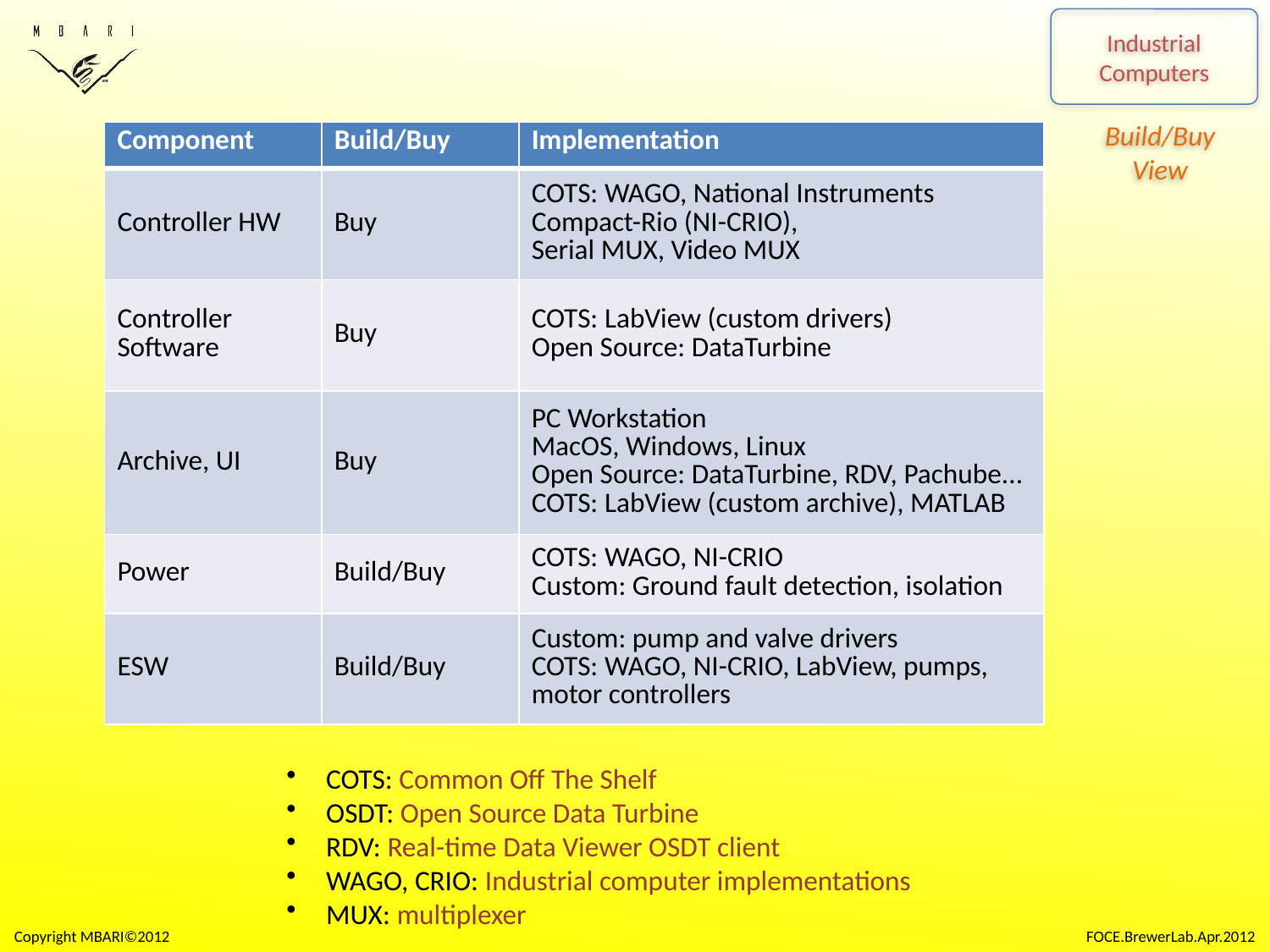

Industrial Computers
Build/Buy
View
| Component | Build/Buy | Implementation |
| --- | --- | --- |
| Controller HW | Buy | COTS: WAGO, National Instruments Compact-Rio (NI-CRIO), Serial MUX, Video MUX |
| Controller Software | Buy | COTS: LabView (custom drivers) Open Source: DataTurbine |
| Archive, UI | Buy | PC Workstation MacOS, Windows, Linux Open Source: DataTurbine, RDV, Pachube... COTS: LabView (custom archive), MATLAB |
| Power | Build/Buy | COTS: WAGO, NI-CRIO Custom: Ground fault detection, isolation |
| ESW | Build/Buy | Custom: pump and valve drivers COTS: WAGO, NI-CRIO, LabView, pumps, motor controllers |
COTS: Common Off The Shelf
OSDT: Open Source Data Turbine
RDV: Real-time Data Viewer OSDT client
WAGO, CRIO: Industrial computer implementations
MUX: multiplexer